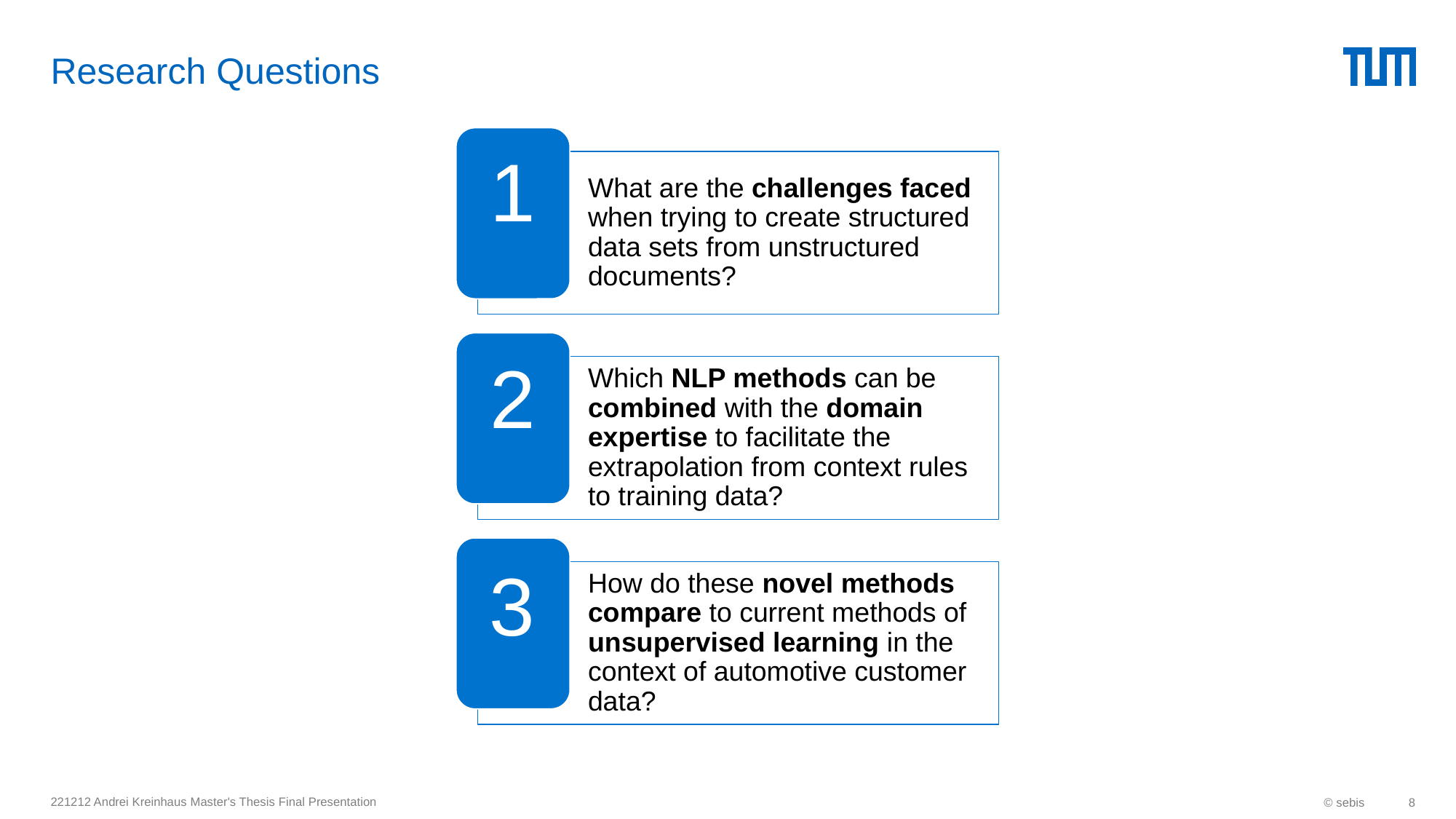

# Research Questions
What are the challenges faced when trying to create structured data sets from unstructured documents?
Which NLP methods can be combined with the domain expertise to facilitate the extrapolation from context rules to training data?
How do these novel methods compare to current methods of unsupervised learning in the context of automotive customer data?
1
2
3
221212 Andrei Kreinhaus Master's Thesis Final Presentation
© sebis
8